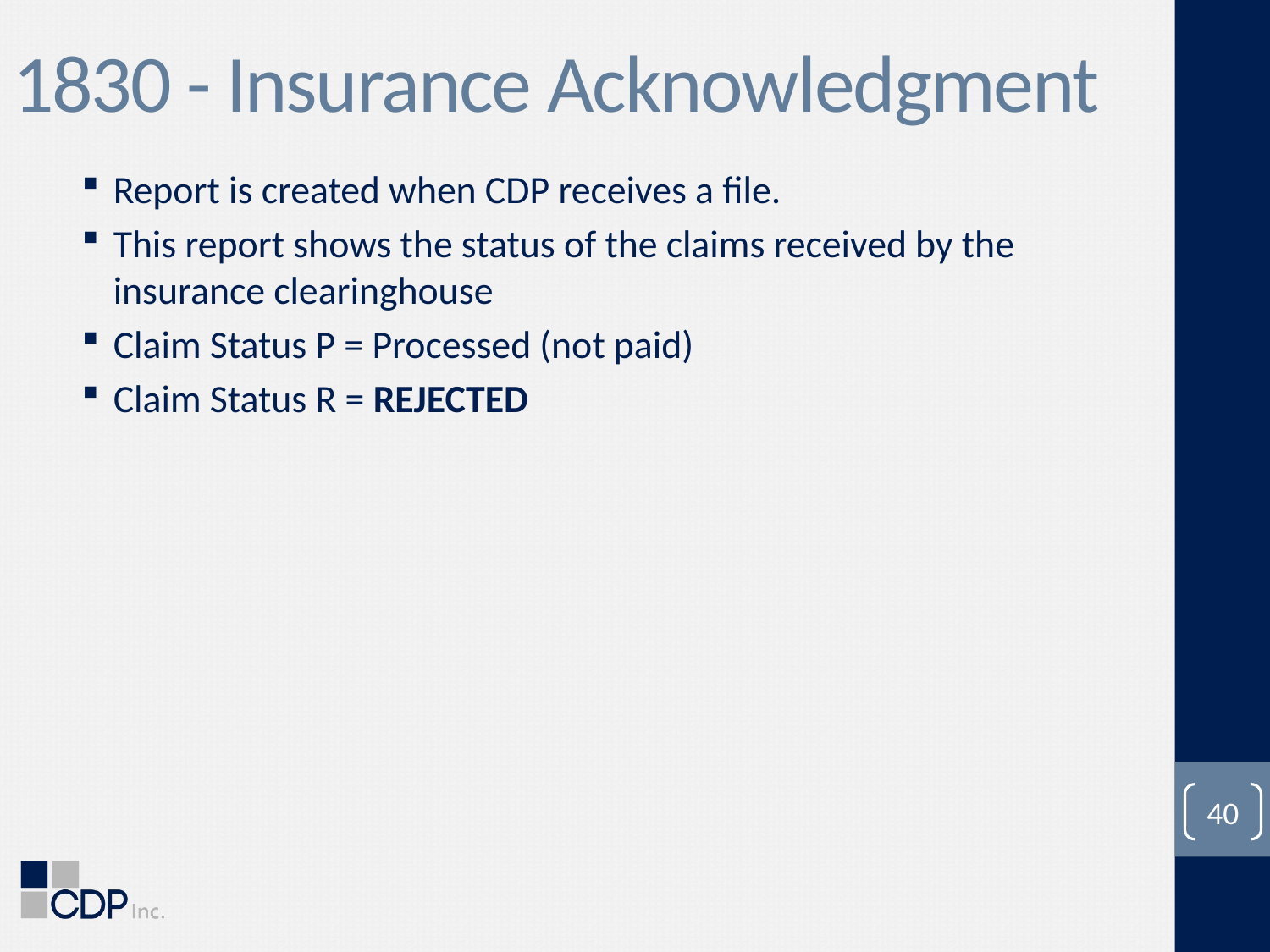

# 1830 - Insurance Acknowledgment
Report is created when CDP receives a file.
This report shows the status of the claims received by the insurance clearinghouse
Claim Status P = Processed (not paid)
Claim Status R = REJECTED

40